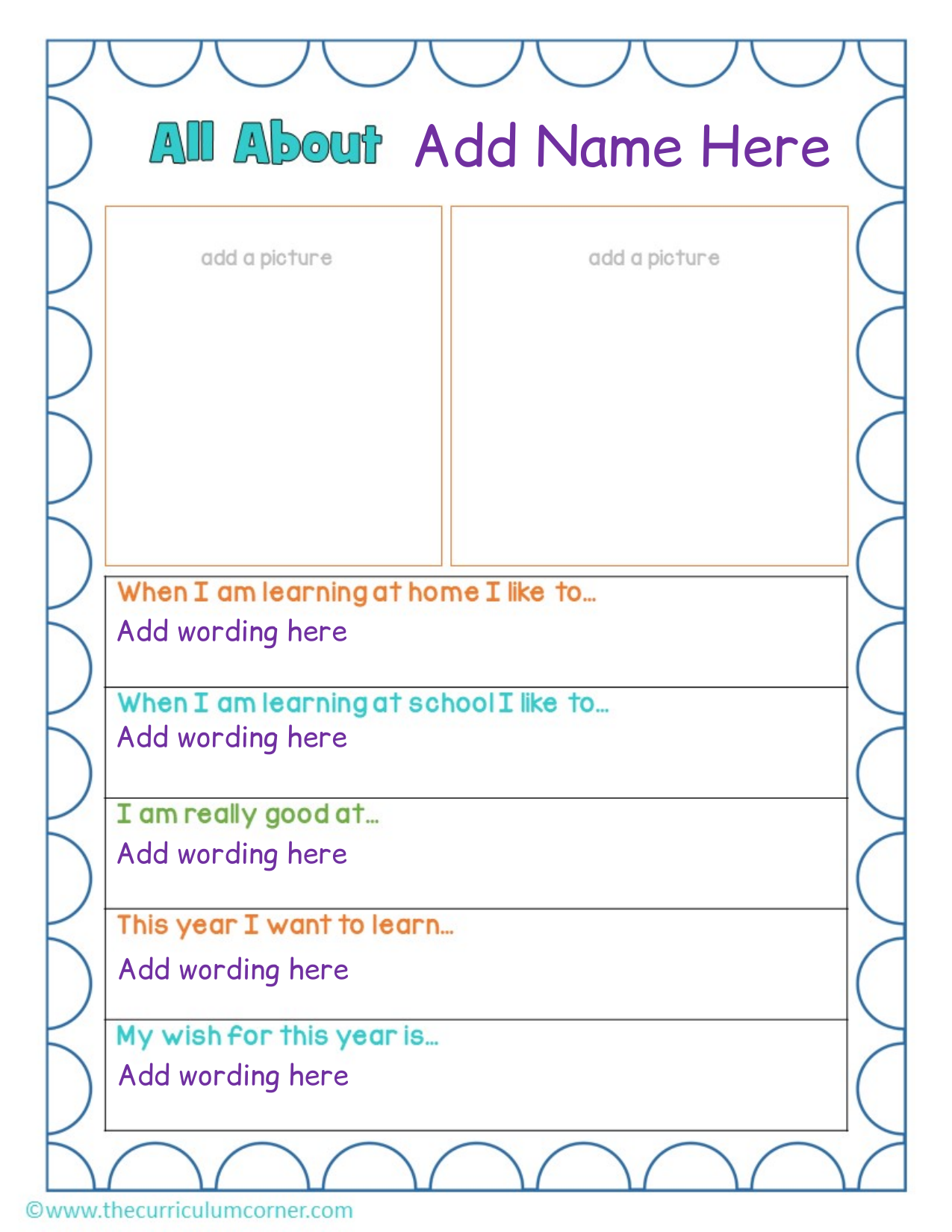

Add Name Here
Add wording here

Add wording here

Add wording here

Add wording here

Add wording here